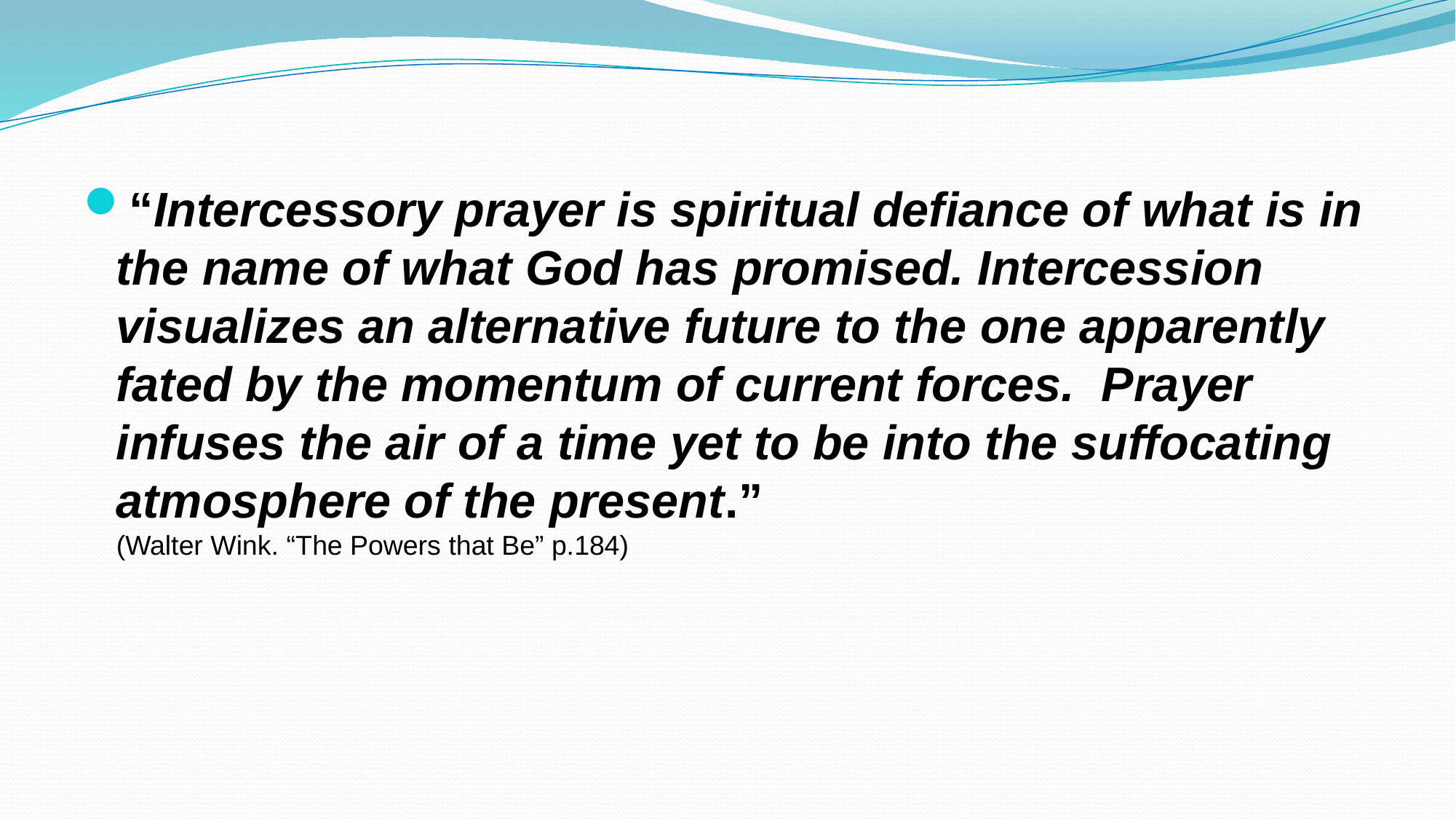

#
“Intercessory prayer is spiritual defiance of what is in the name of what God has promised. Intercession visualizes an alternative future to the one apparently fated by the momentum of current forces.  Prayer infuses the air of a time yet to be into the suffocating atmosphere of the present.”
(Walter Wink. “The Powers that Be” p.184)